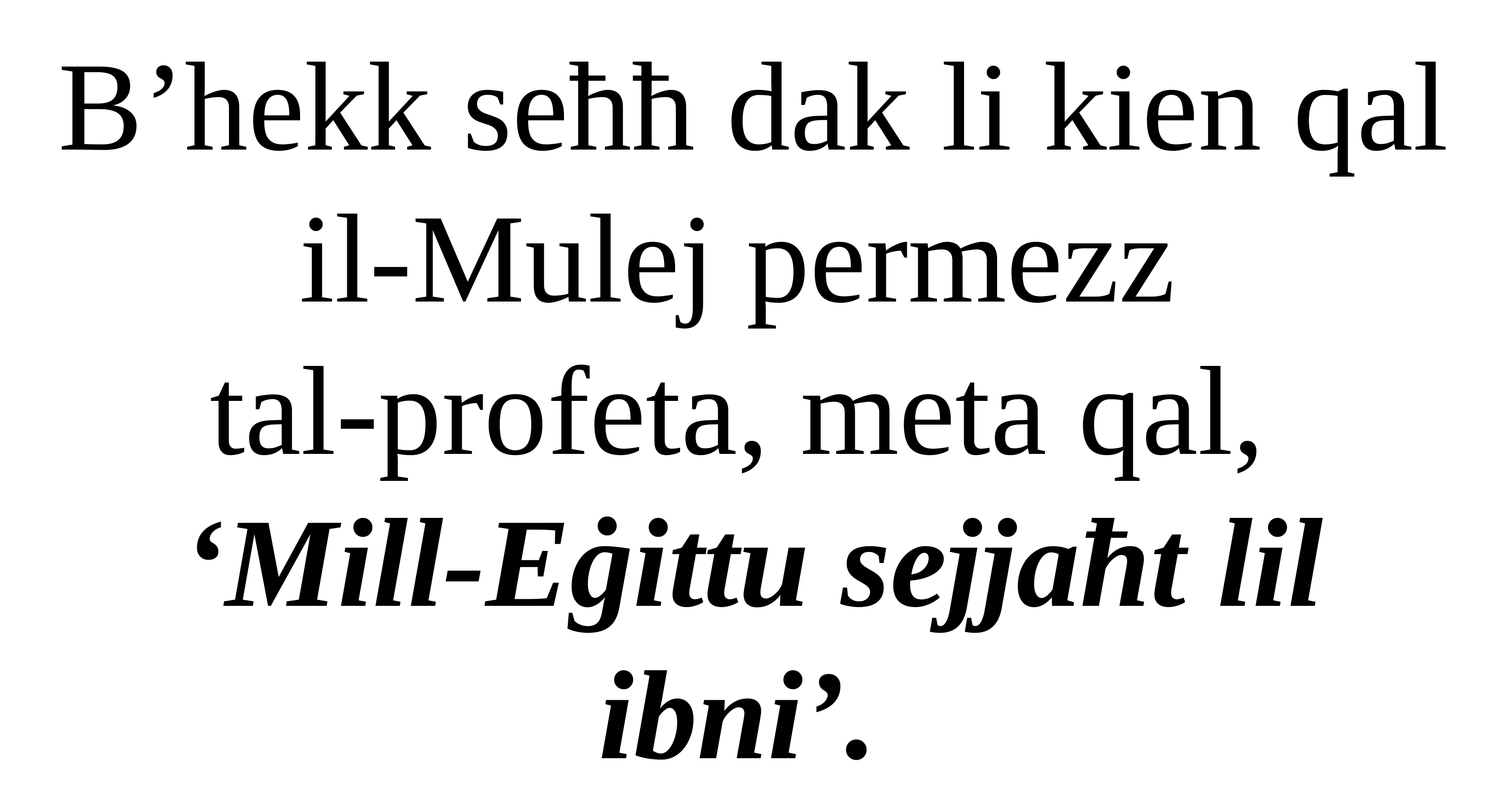

B’hekk seħħ dak li kien qal
il-Mulej permezz
tal-profeta, meta qal,
‘Mill-Eġittu sejjaħt lil ibni’.